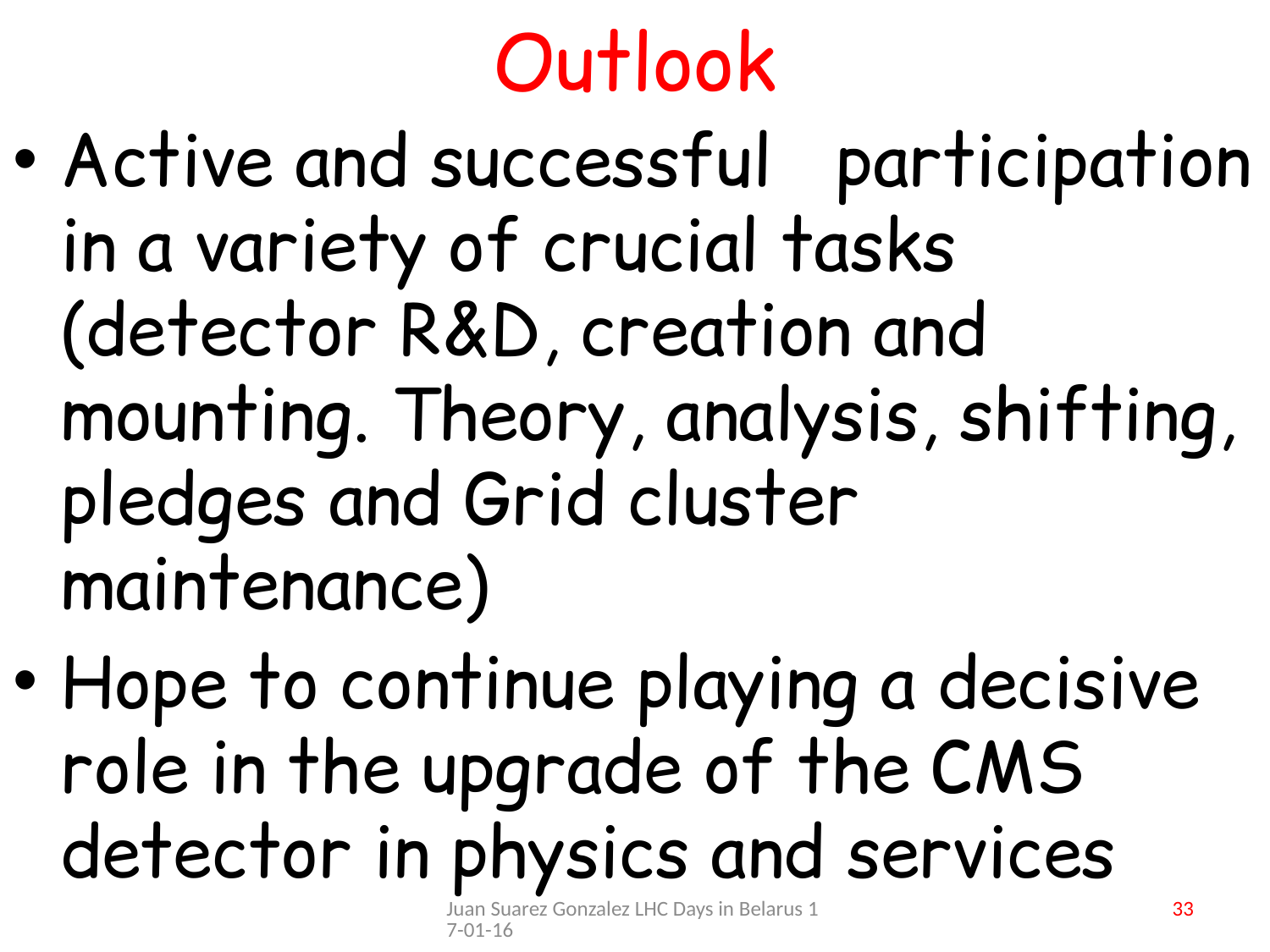

# Outlook
Active and successful   participation in a variety of crucial tasks (detector R&D, creation and mounting. Theory, analysis, shifting, pledges and Grid cluster maintenance)
Hope to continue playing a decisive role in the upgrade of the CMS detector in physics and services
Juan Suarez Gonzalez LHC Days in Belarus 17-01-16
33